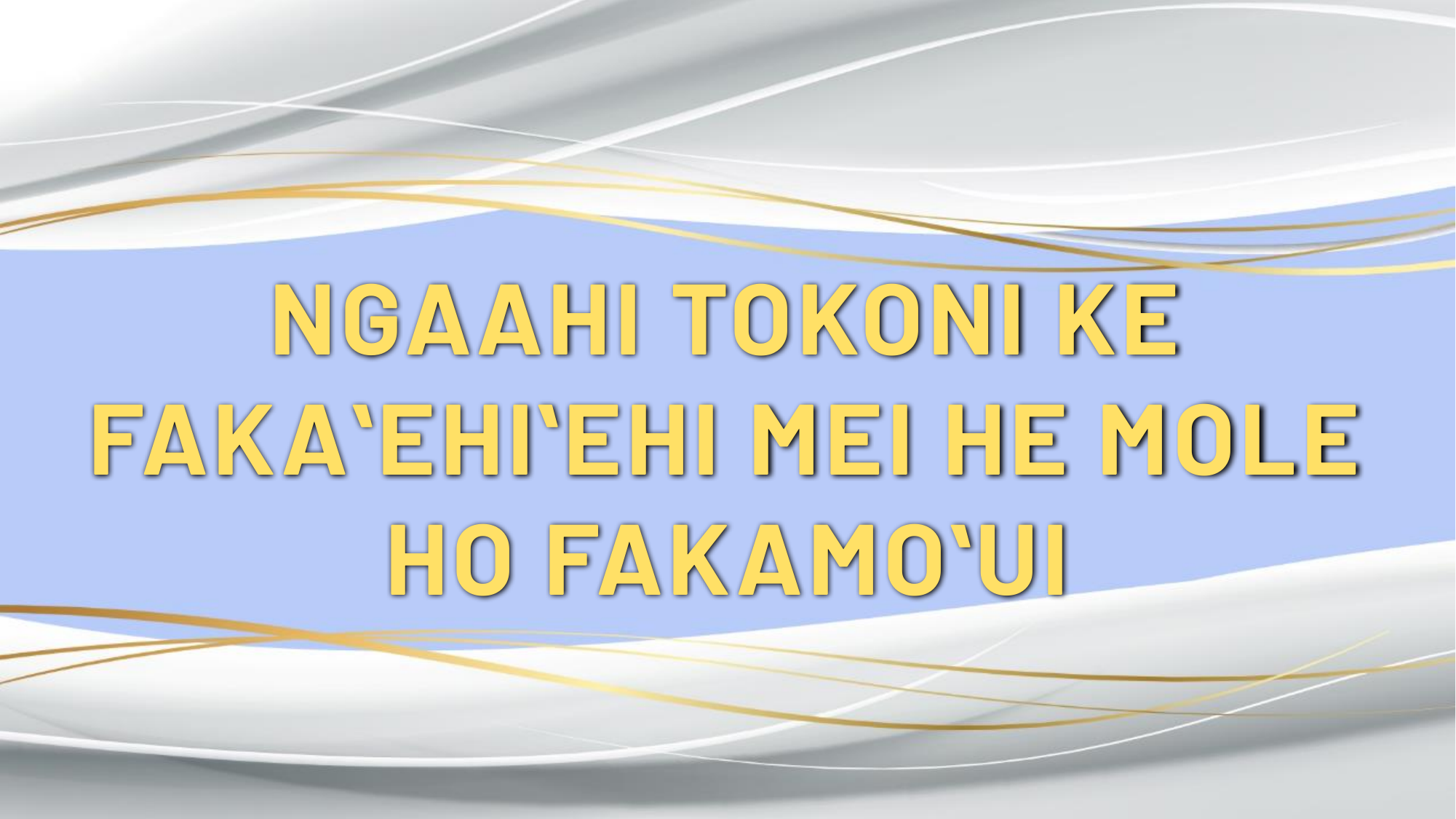

NGAAHI TOKONI KE FAKAʻEHIʻEHI MEI HE MOLE HO FAKAMOʻUI